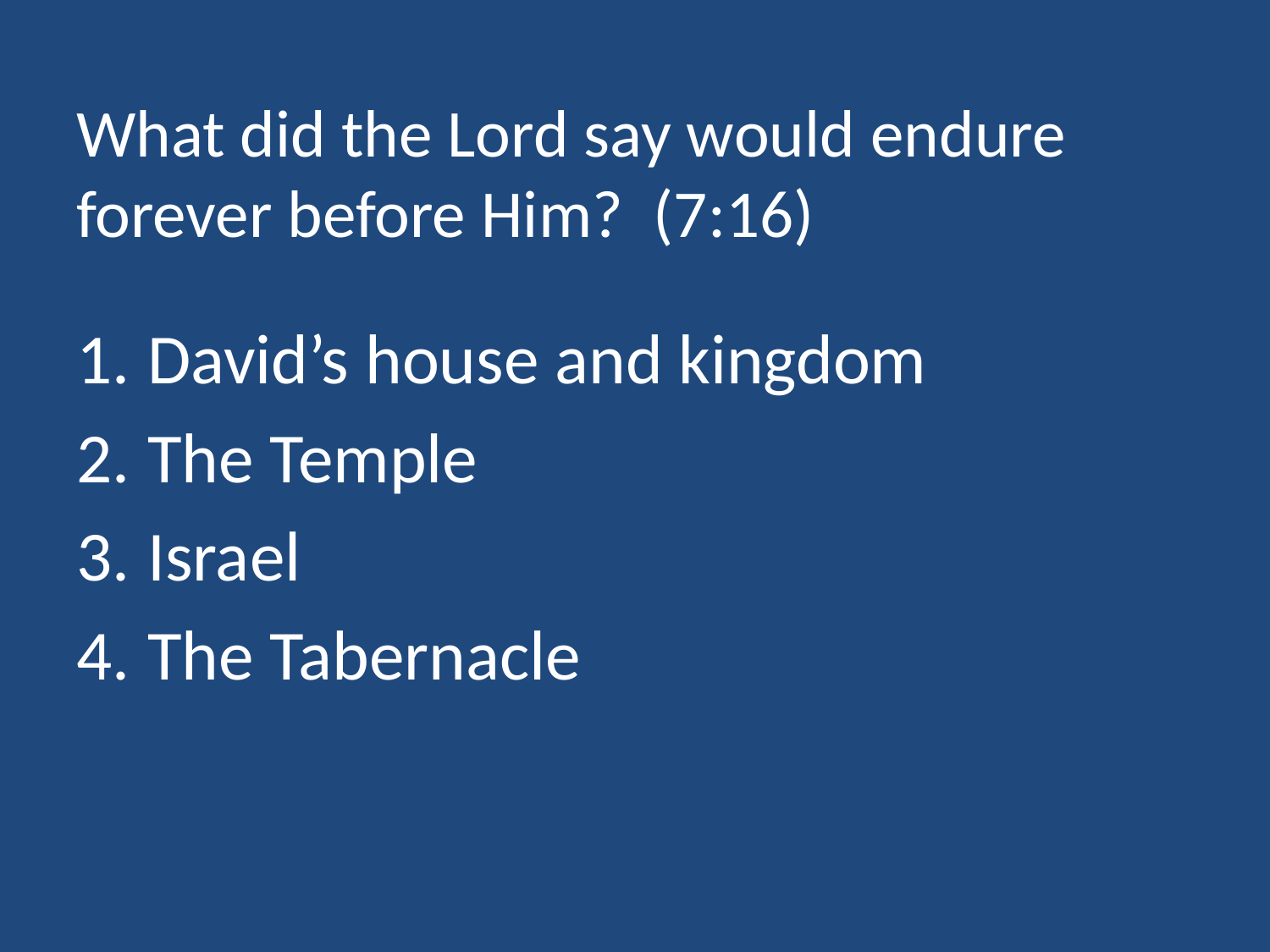

# What did the Lord say would endure forever before Him?  (7:16)
David’s house and kingdom
The Temple
Israel
The Tabernacle